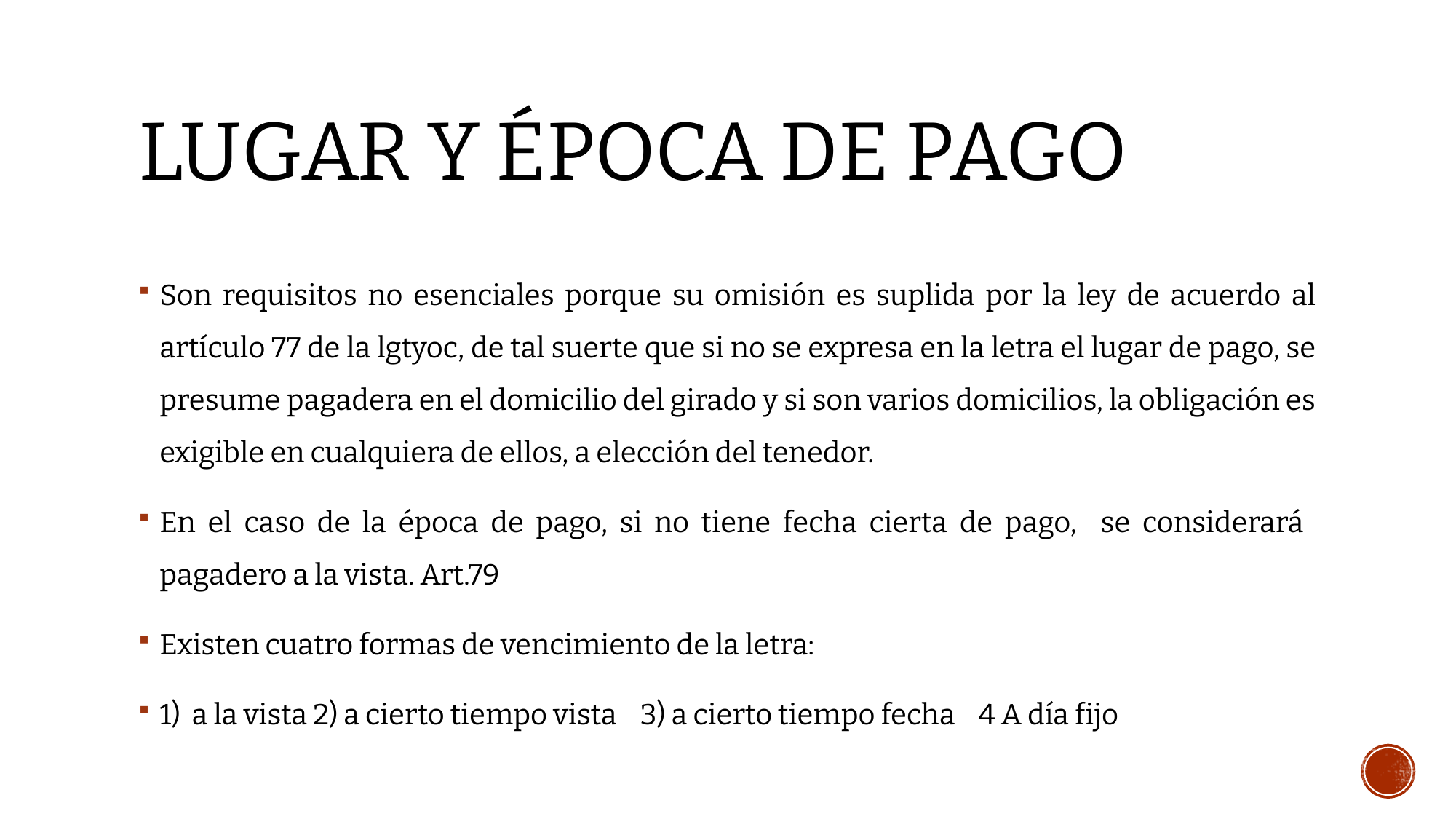

# Lugar y época de pago
Son requisitos no esenciales porque su omisión es suplida por la ley de acuerdo al artículo 77 de la lgtyoc, de tal suerte que si no se expresa en la letra el lugar de pago, se presume pagadera en el domicilio del girado y si son varios domicilios, la obligación es exigible en cualquiera de ellos, a elección del tenedor.
En el caso de la época de pago, si no tiene fecha cierta de pago,  se considerará  pagadero a la vista. Art.79
Existen cuatro formas de vencimiento de la letra:
1)  a la vista 2) a cierto tiempo vista    3) a cierto tiempo fecha    4 A día fijo